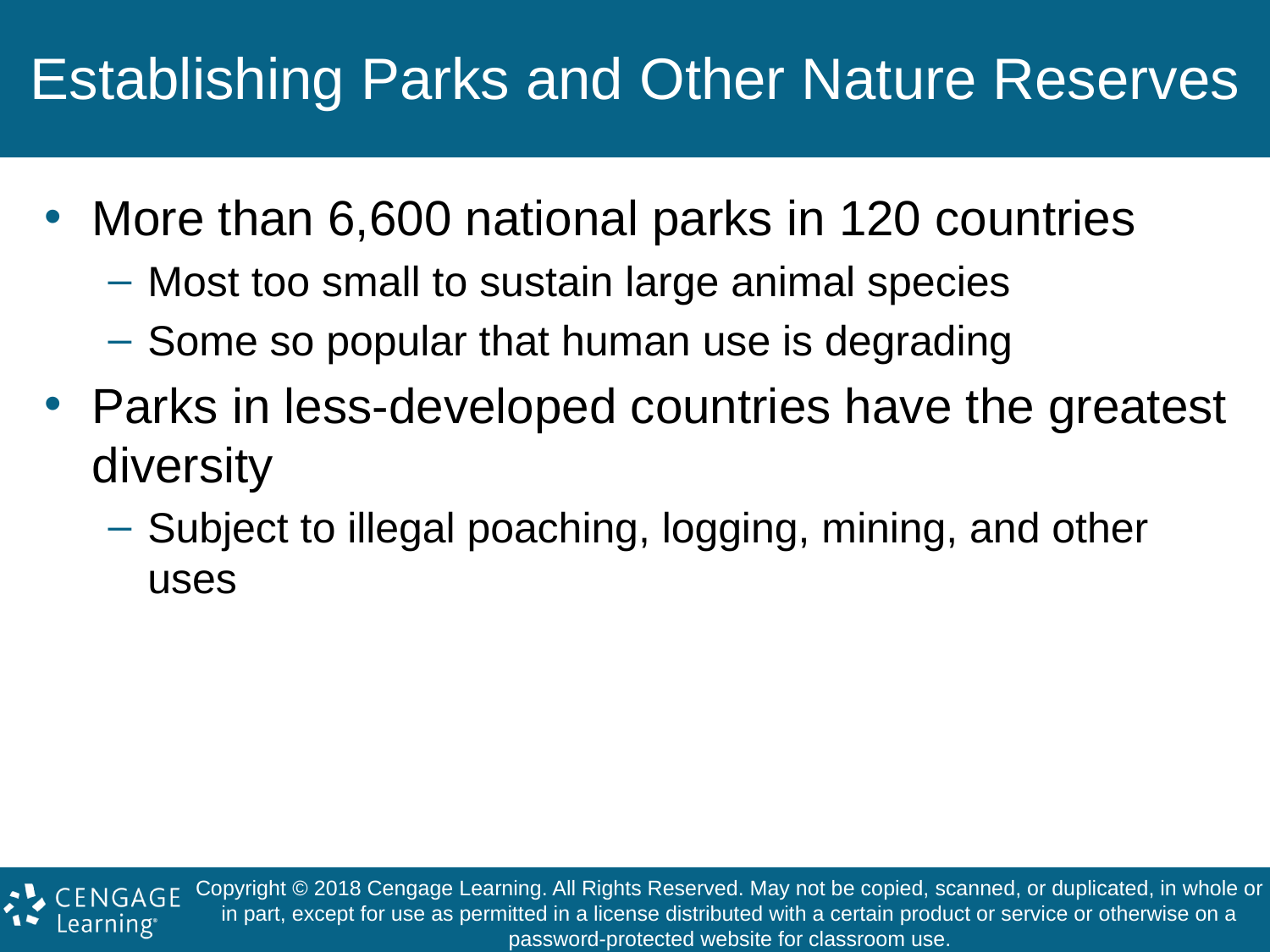

# Establishing Parks and Other Nature Reserves
More than 6,600 national parks in 120 countries
Most too small to sustain large animal species
Some so popular that human use is degrading
Parks in less-developed countries have the greatest diversity
Subject to illegal poaching, logging, mining, and other uses